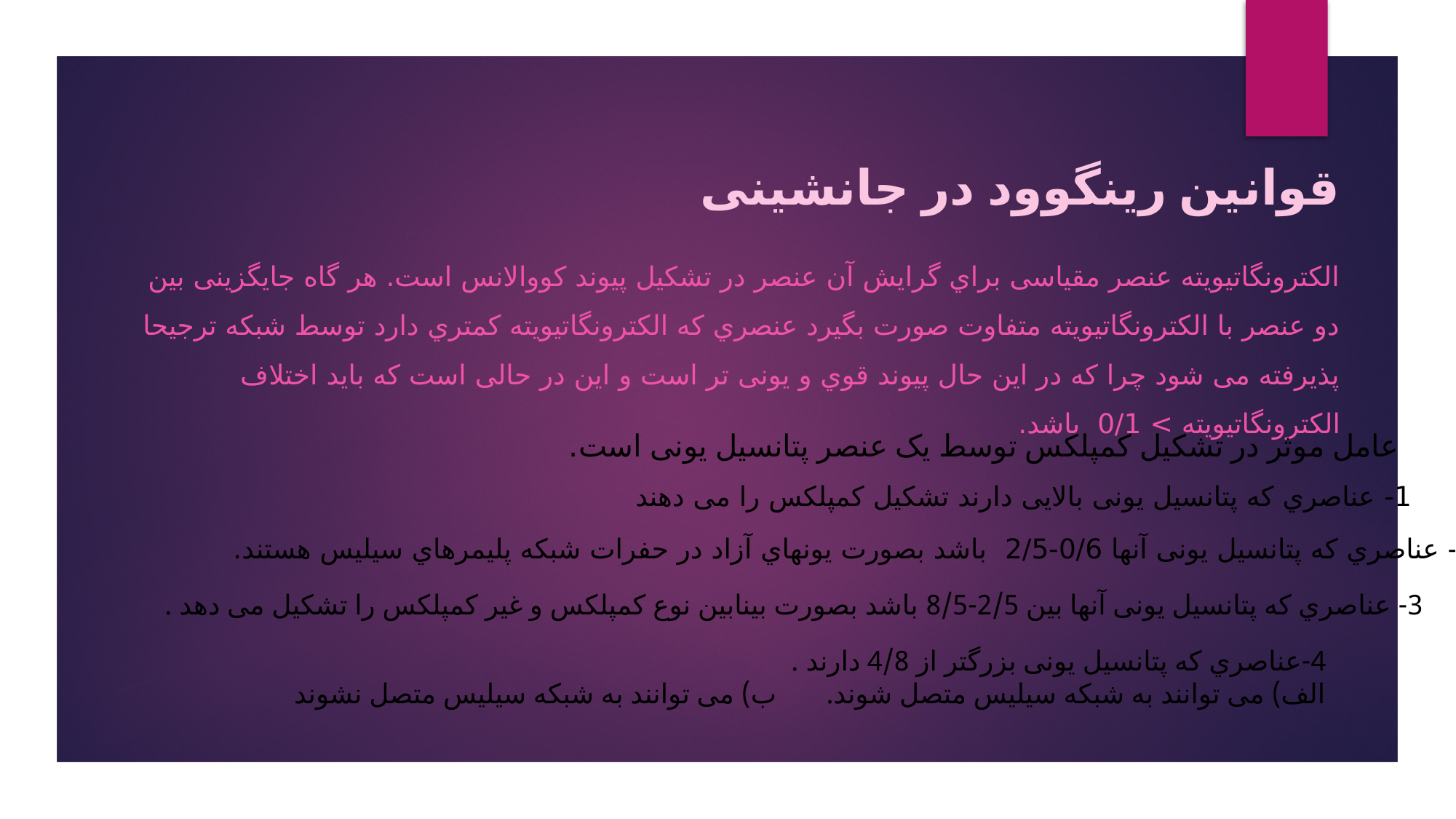

قوانین رینگوود در جانشینی
الکترونگاتیویته عنصر مقیاسی براي گرایش آن عنصر در تشکیل پیوند کووالانس است. هر گاه جایگزینی بین دو عنصر با الکترونگاتیویته متفاوت صورت بگیرد عنصري که الکترونگاتیویته کمتري دارد توسط شبکه ترجیحا پذیرفته می شود چرا که در این حال پیوند قوي و یونی تر است و این در حالی است که باید اختلاف الکترونگاتیویته > 0/1  باشد.
عامل موثر در تشکیل کمپلکس توسط یک عنصر پتانسیل یونی است.
1- عناصري که پتانسیل یونی بالایی دارند تشکیل کمپلکس را می دهند
2- عناصري که پتانسیل یونی آنها 0/6-2/5  باشد بصورت یونهاي آزاد در حفرات شبکه پلیمرهاي سیلیس هستند.
3- عناصري که پتانسیل یونی آنها بین 2/5-8/5 باشد بصورت بینابین نوع کمپلکس و غیر کمپلکس را تشکیل می دهد .
4-عناصري که پتانسیل یونی بزرگتر از 4/8 دارند .
الف) می توانند به شبکه سیلیس متصل شوند.       ب) می توانند به شبکه سیلیس متصل نشوند